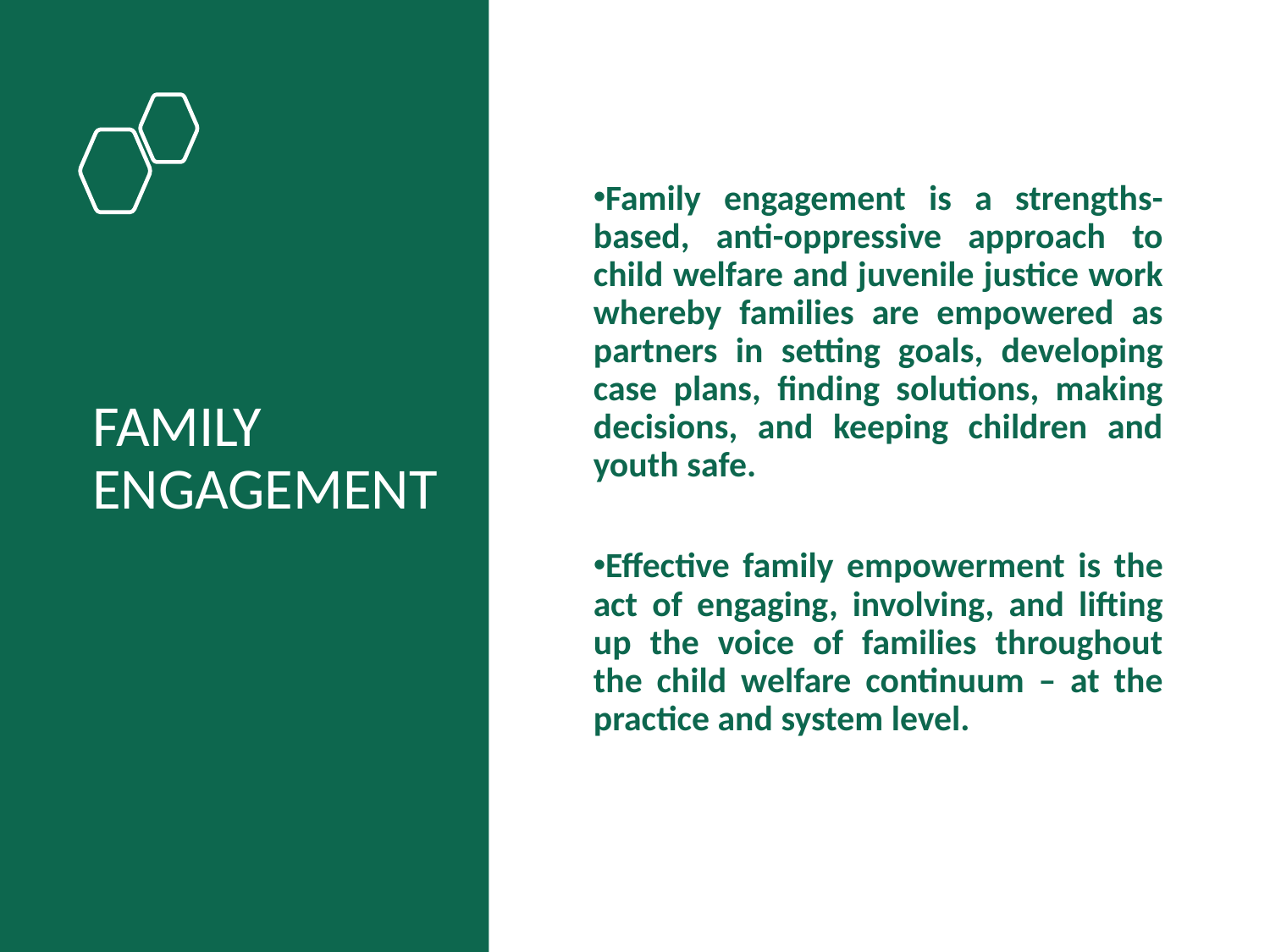

# FAMILY ENGAGEMENT
Family engagement is a strengths-based, anti-oppressive approach to child welfare and juvenile justice work whereby families are empowered as partners in setting goals, developing case plans, finding solutions, making decisions, and keeping children and youth safe.

Effective family empowerment is the act of engaging, involving, and lifting up the voice of families throughout the child welfare continuum – at the practice and system level.